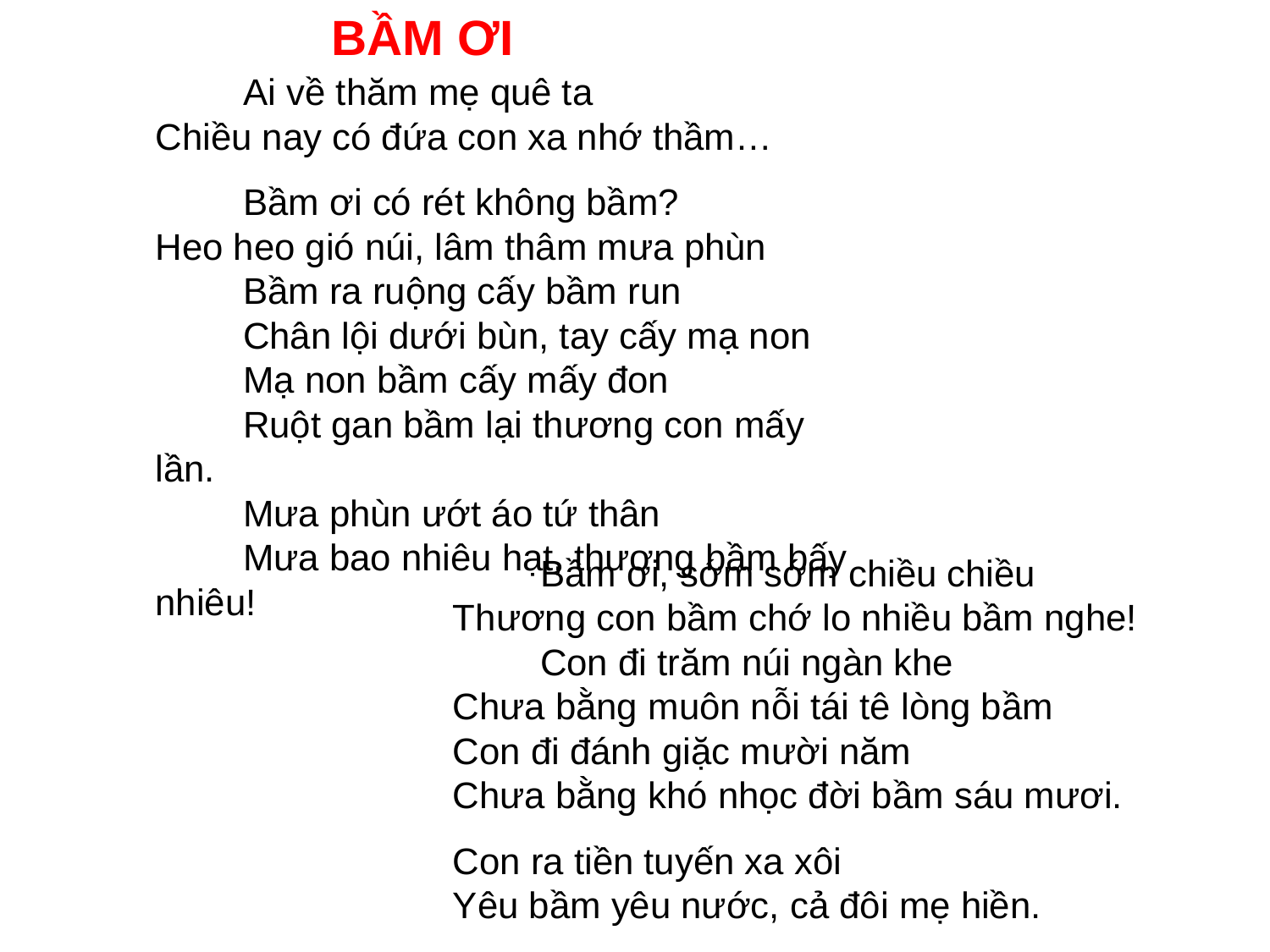

BẦM ƠI
Ai về thăm mẹ quê ta
Chiều nay có đứa con xa nhớ thầm…

Bầm ơi có rét không bầm?
Heo heo gió núi, lâm thâm mưa phùn
Bầm ra ruộng cấy bầm run
Chân lội dưới bùn, tay cấy mạ non
Mạ non bầm cấy mấy đon
Ruột gan bầm lại thương con mấy lần.
Mưa phùn ướt áo tứ thân
Mưa bao nhiêu hạt, thương bầm bấy nhiêu!

Bầm ơi, sớm sớm chiều chiều
Thương con bầm chớ lo nhiều bầm nghe!
Con đi trăm núi ngàn khe
Chưa bằng muôn nỗi tái tê lòng bầm
Con đi đánh giặc mười năm
Chưa bằng khó nhọc đời bầm sáu mươi.

Con ra tiền tuyến xa xôi
Yêu bầm yêu nước, cả đôi mẹ hiền.